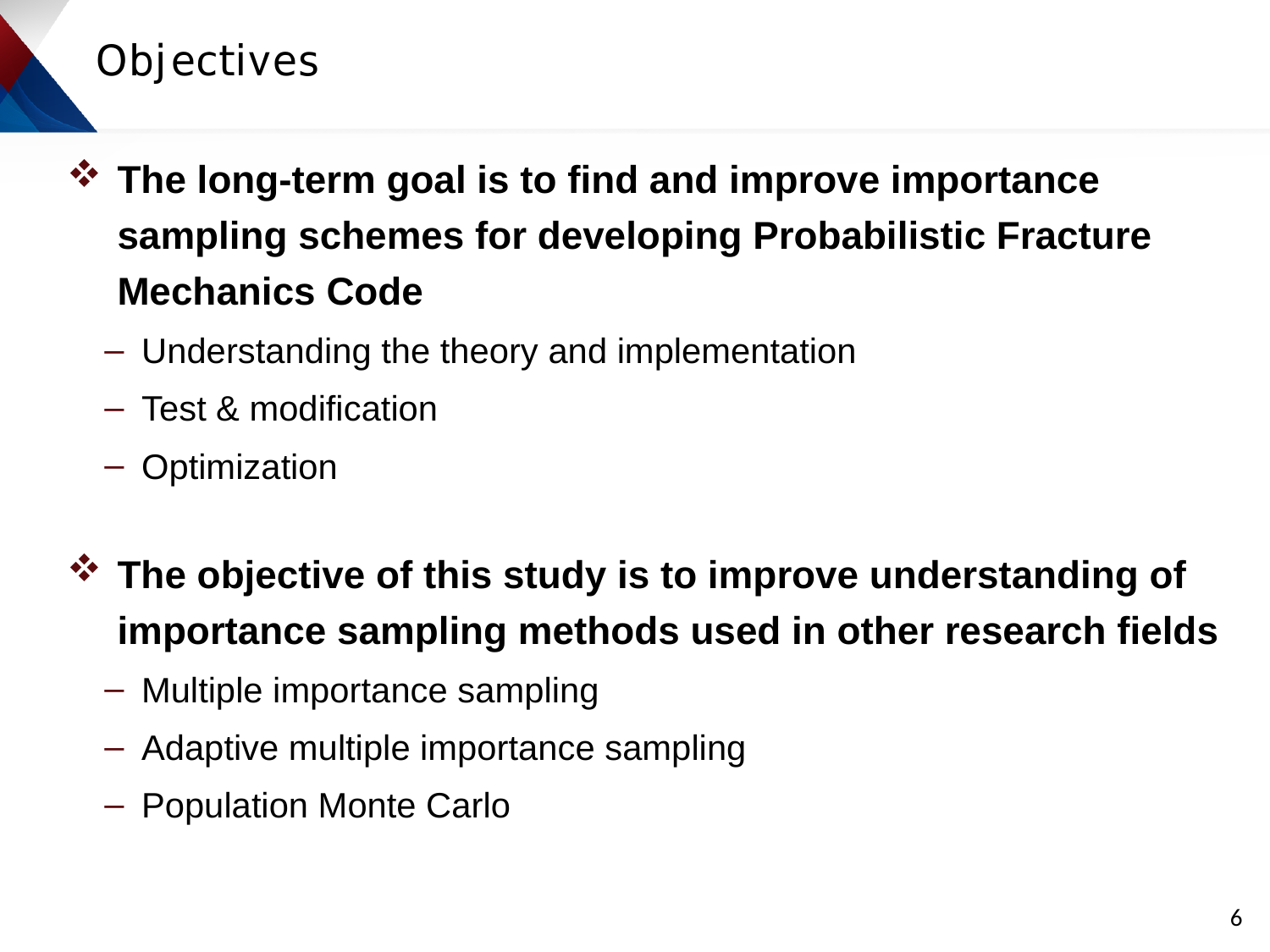

# Objectives
The long-term goal is to find and improve importance sampling schemes for developing Probabilistic Fracture Mechanics Code
Understanding the theory and implementation
Test & modification
Optimization

The objective of this study is to improve understanding of importance sampling methods used in other research fields
Multiple importance sampling
Adaptive multiple importance sampling
Population Monte Carlo

6